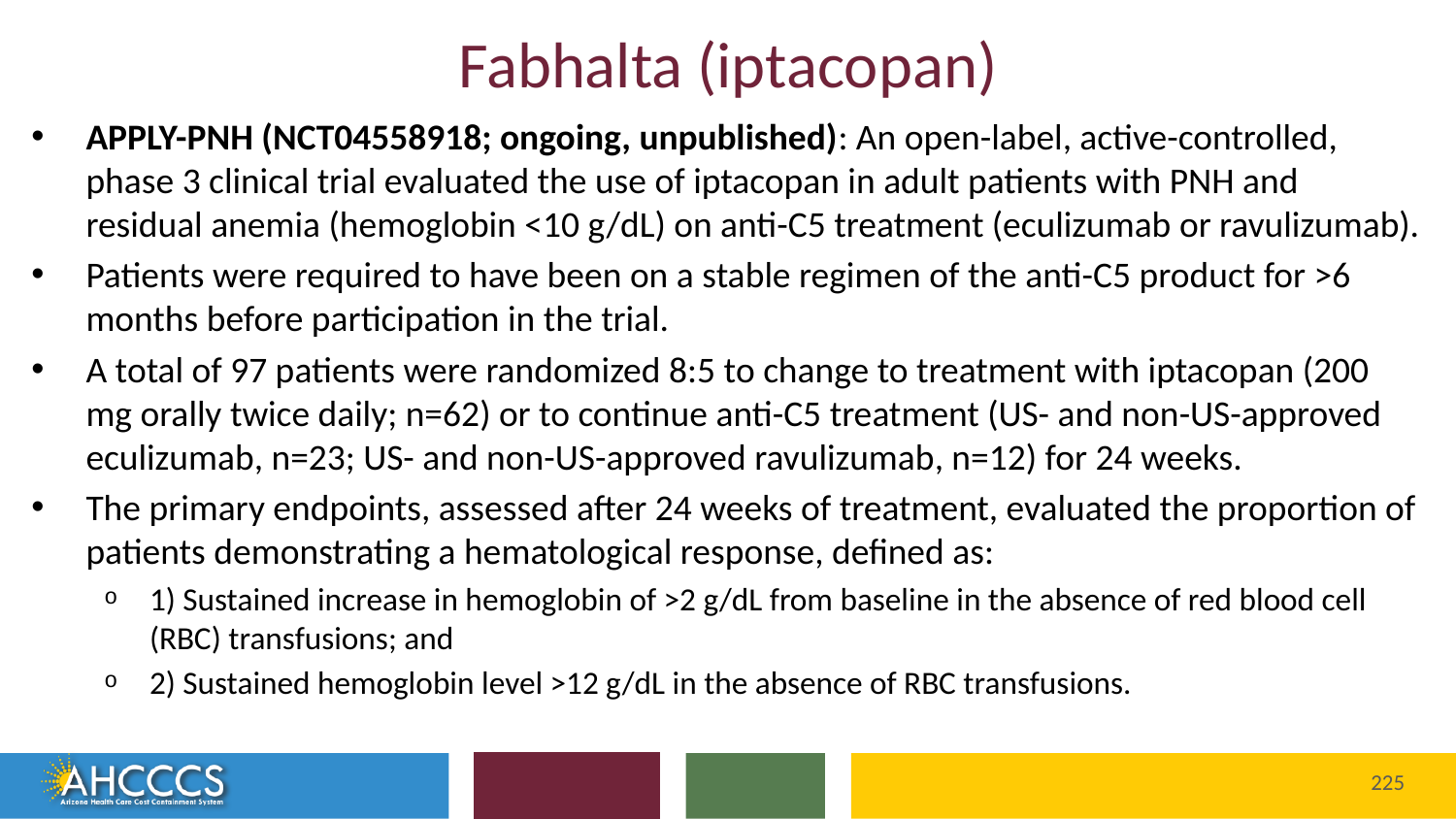

# Fabhalta (iptacopan)
APPLY-PNH (NCT04558918; ongoing, unpublished): An open-label, active-controlled, phase 3 clinical trial evaluated the use of iptacopan in adult patients with PNH and residual anemia (hemoglobin <10 g/dL) on anti-C5 treatment (eculizumab or ravulizumab).
Patients were required to have been on a stable regimen of the anti-C5 product for >6 months before participation in the trial.
A total of 97 patients were randomized 8:5 to change to treatment with iptacopan (200 mg orally twice daily; n=62) or to continue anti-C5 treatment (US- and non-US-approved eculizumab, n=23; US- and non-US-approved ravulizumab, n=12) for 24 weeks.
The primary endpoints, assessed after 24 weeks of treatment, evaluated the proportion of patients demonstrating a hematological response, defined as:
1) Sustained increase in hemoglobin of >2 g/dL from baseline in the absence of red blood cell (RBC) transfusions; and
2) Sustained hemoglobin level >12 g/dL in the absence of RBC transfusions.